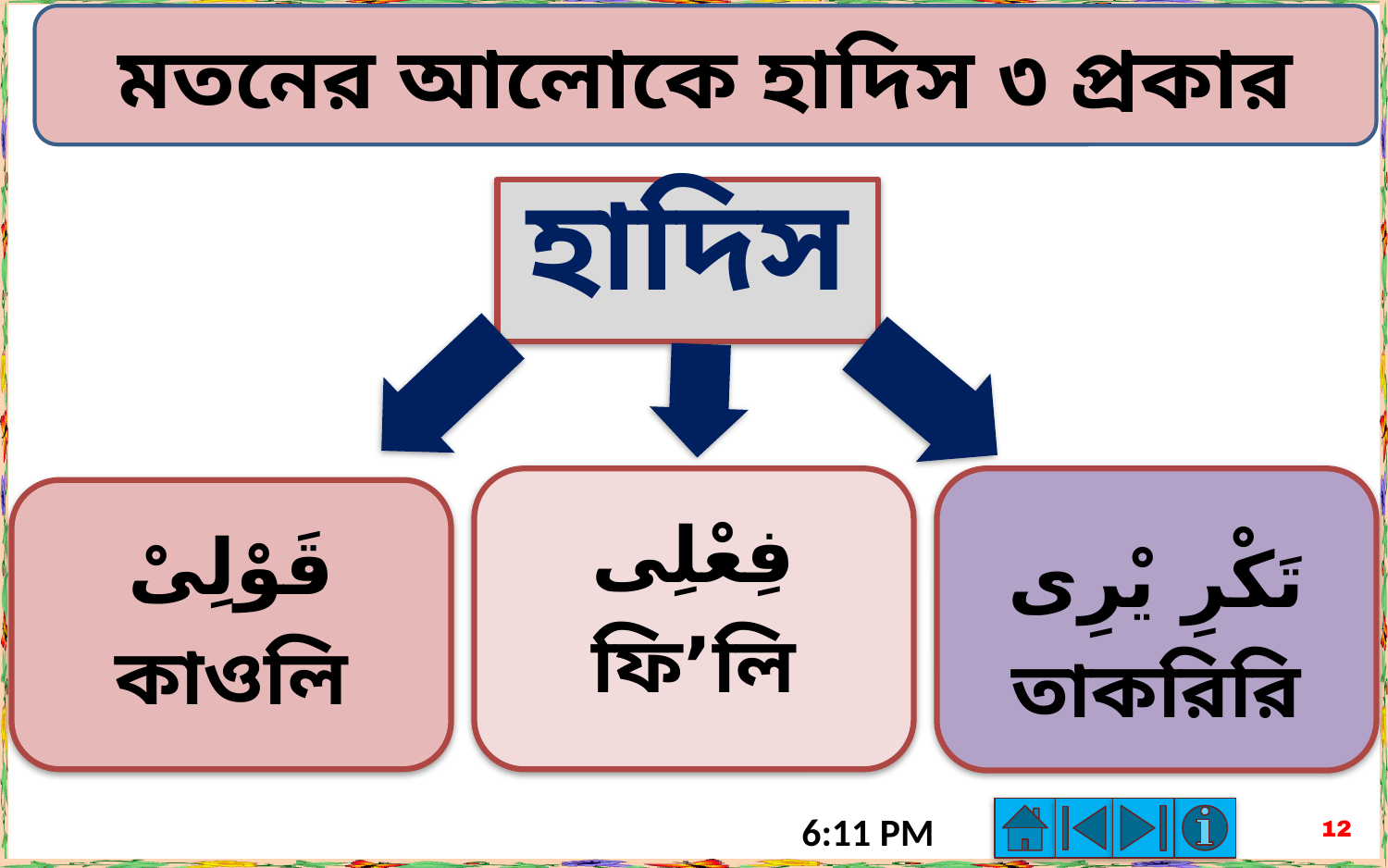

মতনের আলোকে হাদিস ৩ প্রকার
হাদিস

فِعْلِى
ফি’লি

تَكْرِ يْرِى
তাকরিরি

قَوْلِىْ
কাওলি
12
6:11 PM